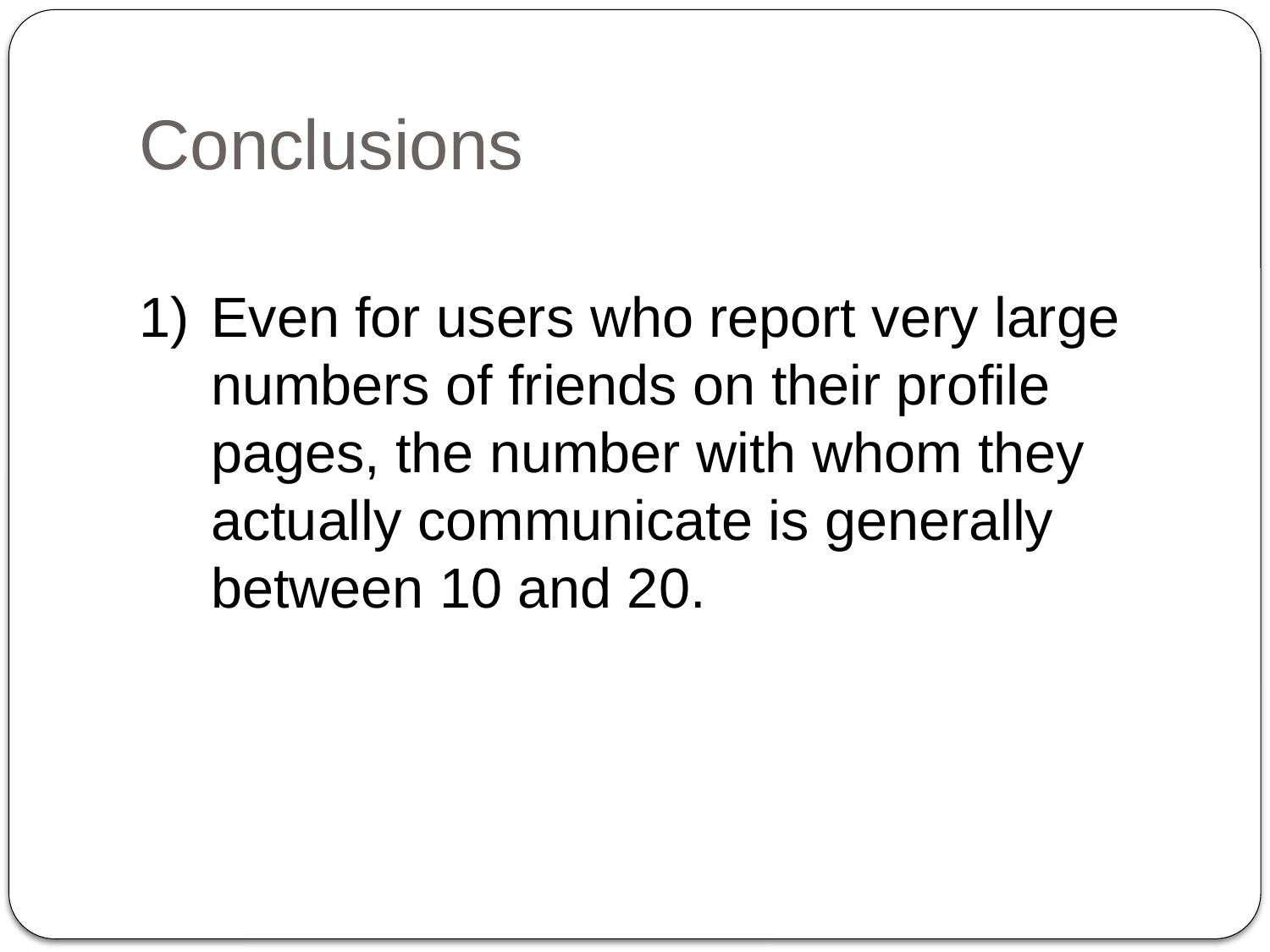

# Conclusions

1) 	Even for users who report very large numbers of friends on their profile pages, the number with whom they actually communicate is generally between 10 and 20.